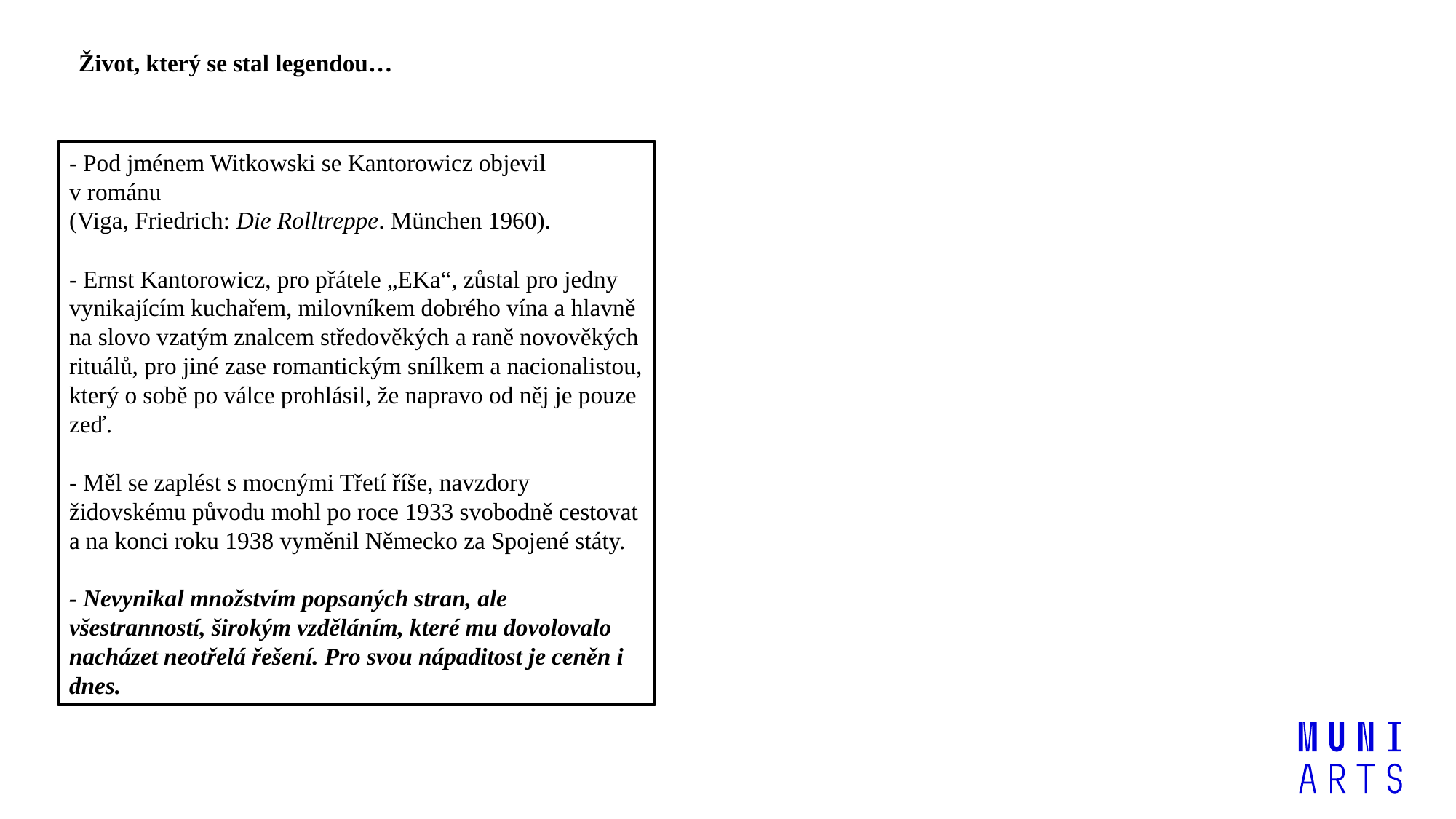

Život, který se stal legendou…
- Pod jménem Witkowski se Kantorowicz objevil v románu
(Viga, Friedrich: Die Rolltreppe. München 1960).

- Ernst Kantorowicz, pro přátele „EKa“, zůstal pro jedny vynikajícím kuchařem, milovníkem dobrého vína a hlavně na slovo vzatým znalcem středověkých a raně novověkých rituálů, pro jiné zase romantickým snílkem a nacionalistou, který o sobě po válce prohlásil, že napravo od něj je pouze zeď.

- Měl se zaplést s mocnými Třetí říše, navzdory židovskému původu mohl po roce 1933 svobodně cestovat a na konci roku 1938 vyměnil Německo za Spojené státy.

- Nevynikal množstvím popsaných stran, ale všestranností, širokým vzděláním, které mu dovolovalo nacházet neotřelá řešení. Pro svou nápaditost je ceněn i dnes.